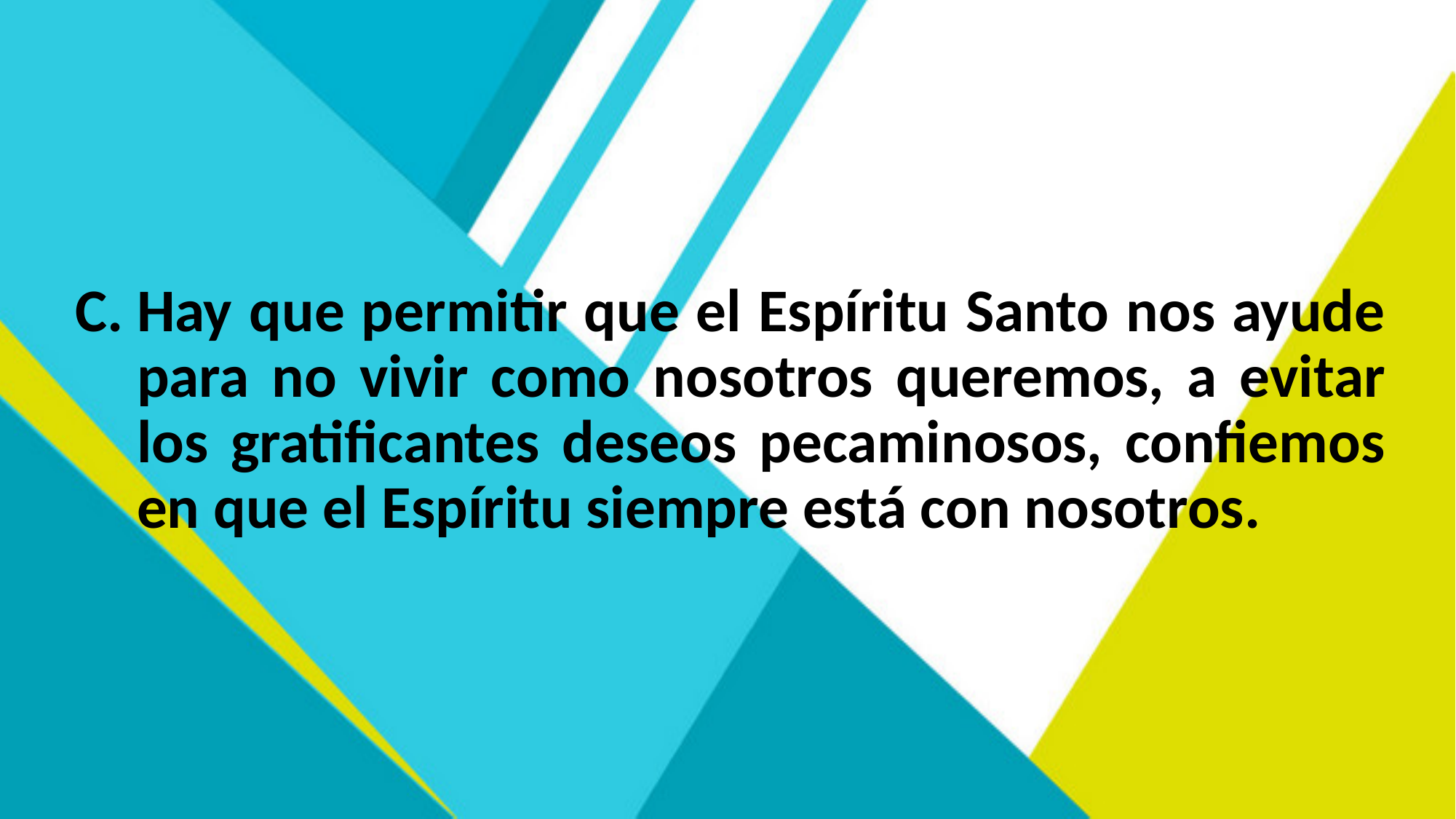

Hay que permitir que el Espíritu Santo nos ayude para no vivir como nosotros queremos, a evitar los gratificantes deseos pecaminosos, confiemos en que el Espíritu siempre está con nosotros.